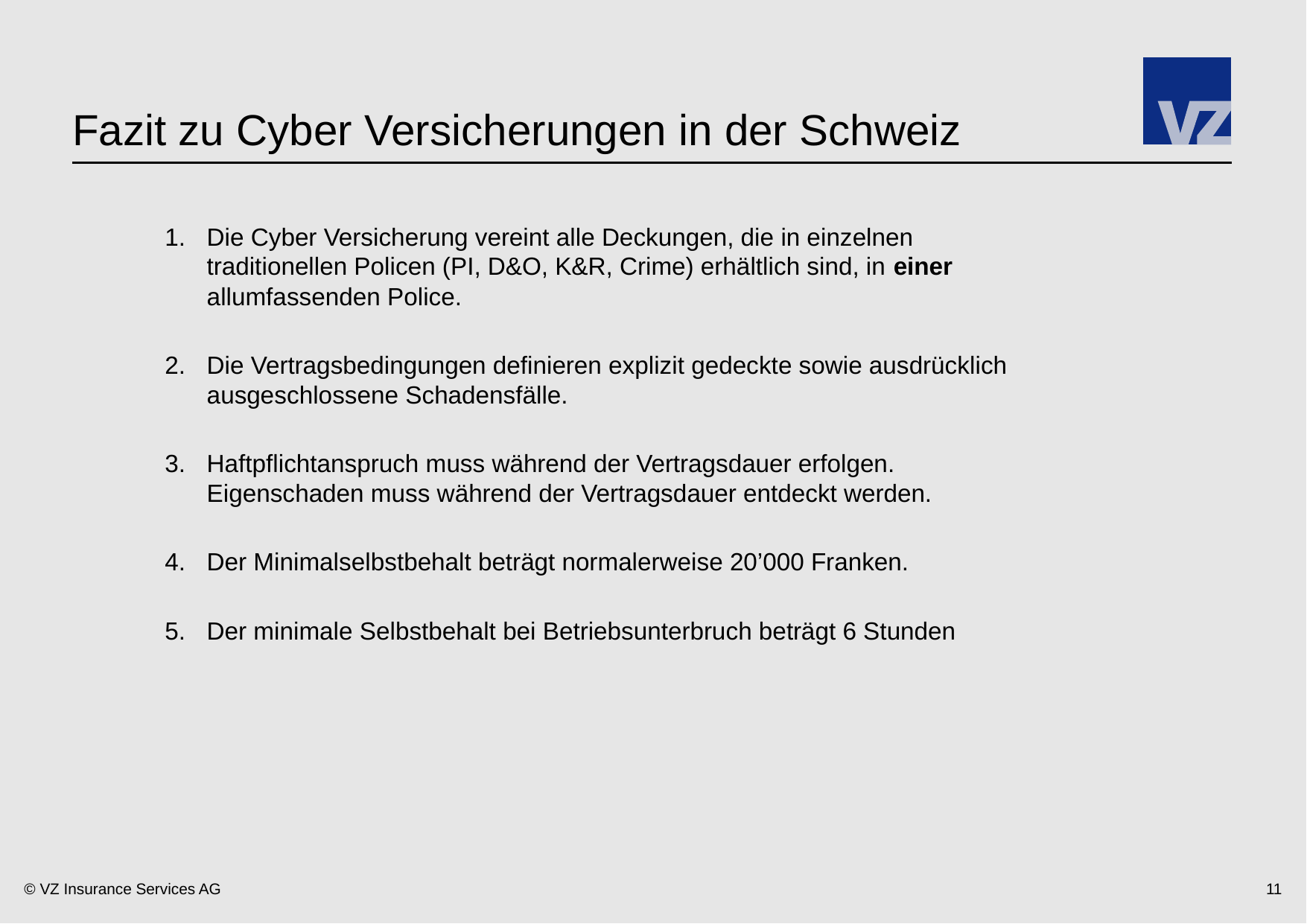

# Fazit zu Cyber Versicherungen in der Schweiz
Die Cyber Versicherung vereint alle Deckungen, die in einzelnen traditionellen Policen (PI, D&O, K&R, Crime) erhältlich sind, in einer allumfassenden Police.

Die Vertragsbedingungen definieren explizit gedeckte sowie ausdrücklich ausgeschlossene Schadensfälle.

Haftpflichtanspruch muss während der Vertragsdauer erfolgen. Eigenschaden muss während der Vertragsdauer entdeckt werden.

Der Minimalselbstbehalt beträgt normalerweise 20’000 Franken.

Der minimale Selbstbehalt bei Betriebsunterbruch beträgt 6 Stunden

11